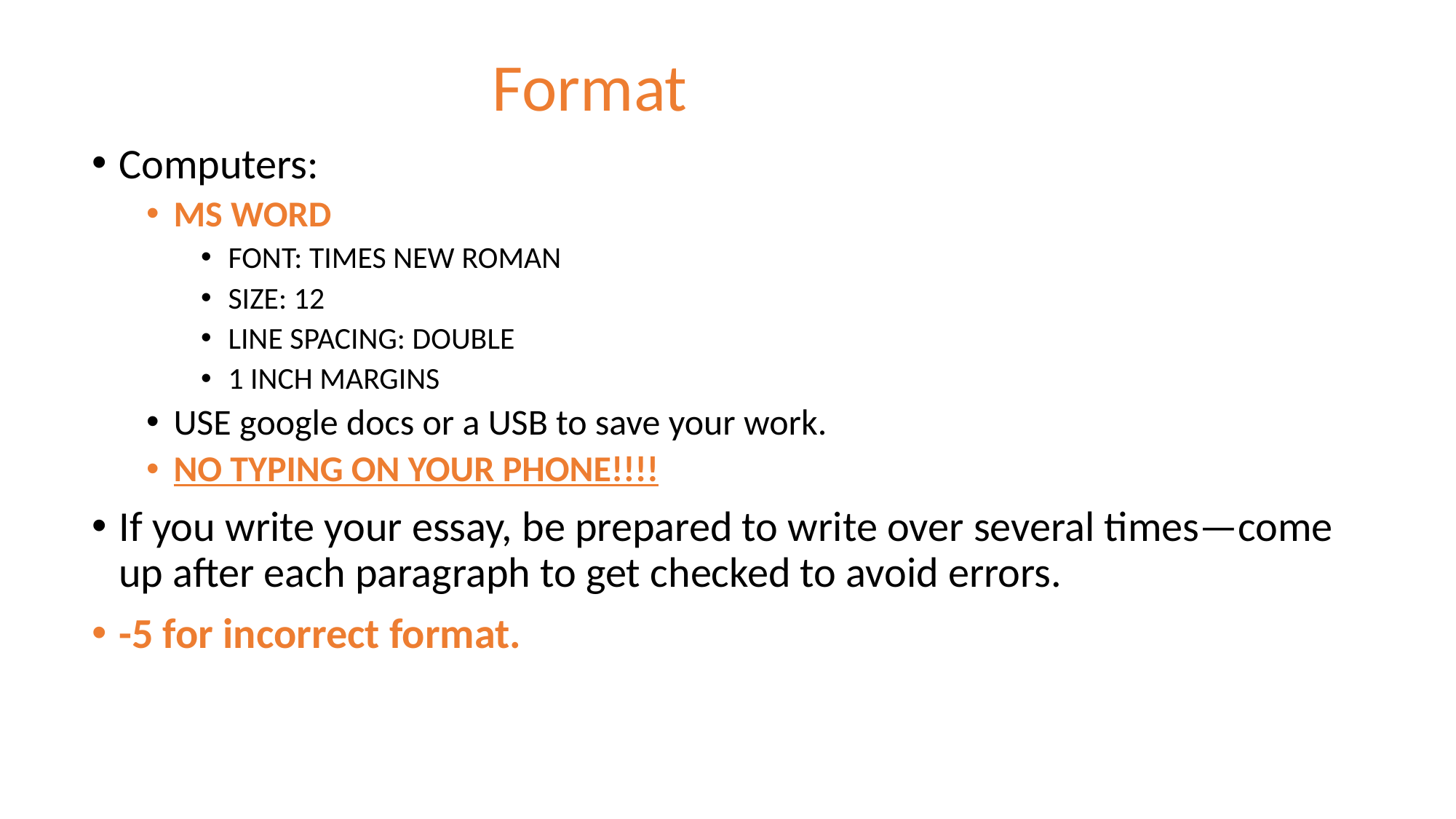

# Format
Computers:
MS WORD
FONT: TIMES NEW ROMAN
SIZE: 12
LINE SPACING: DOUBLE
1 INCH MARGINS
USE google docs or a USB to save your work.
NO TYPING ON YOUR PHONE!!!!
If you write your essay, be prepared to write over several times—come up after each paragraph to get checked to avoid errors.
-5 for incorrect format.